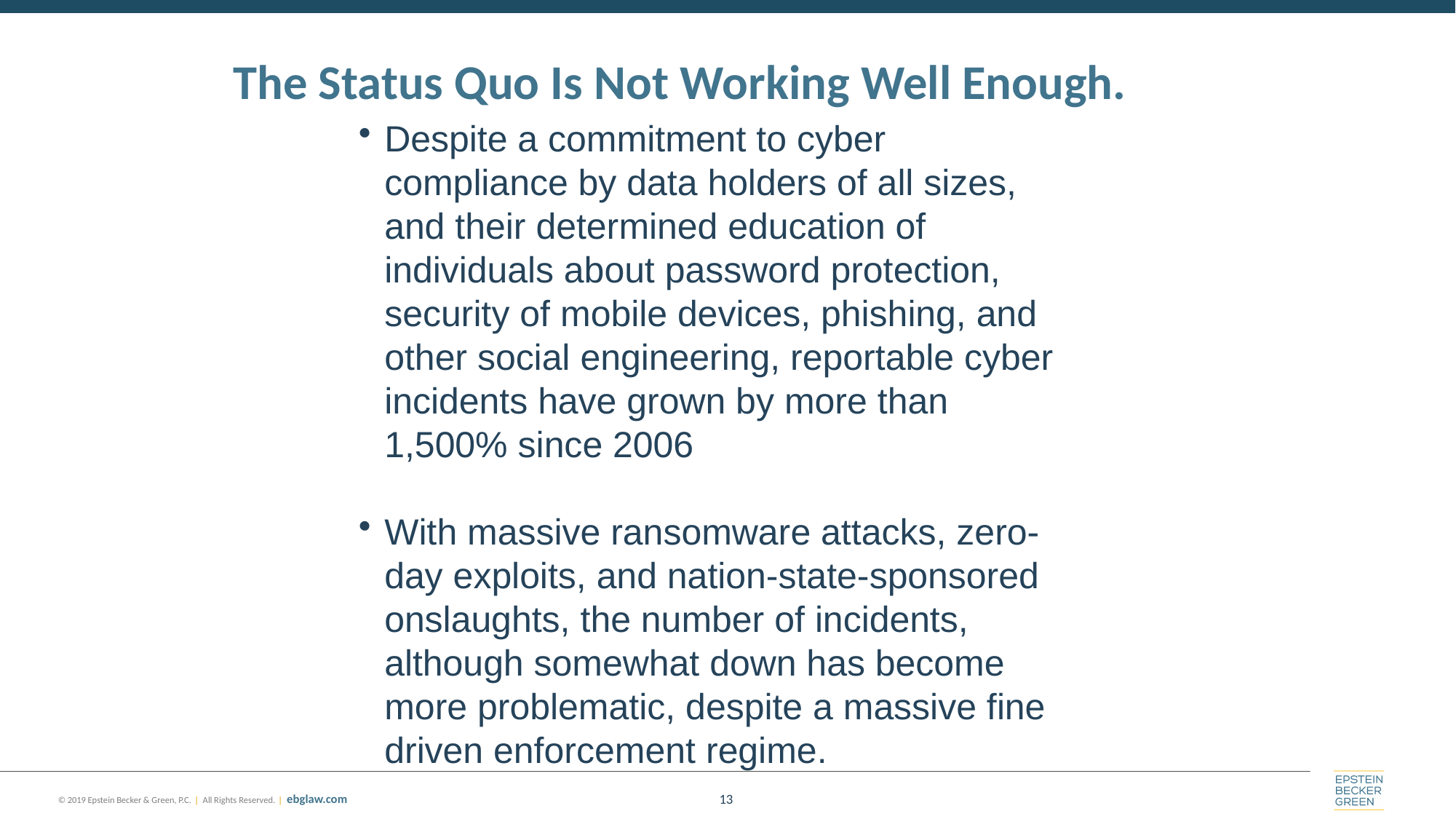

# The Status Quo Is Not Working Well Enough.
Despite a commitment to cyber compliance by data holders of all sizes, and their determined education of individuals about password protection, security of mobile devices, phishing, and other social engineering, reportable cyber incidents have grown by more than 1,500% since 2006

With massive ransomware attacks, zero-day exploits, and nation-state-sponsored onslaughts, the number of incidents, although somewhat down has become more problematic, despite a massive fine driven enforcement regime.